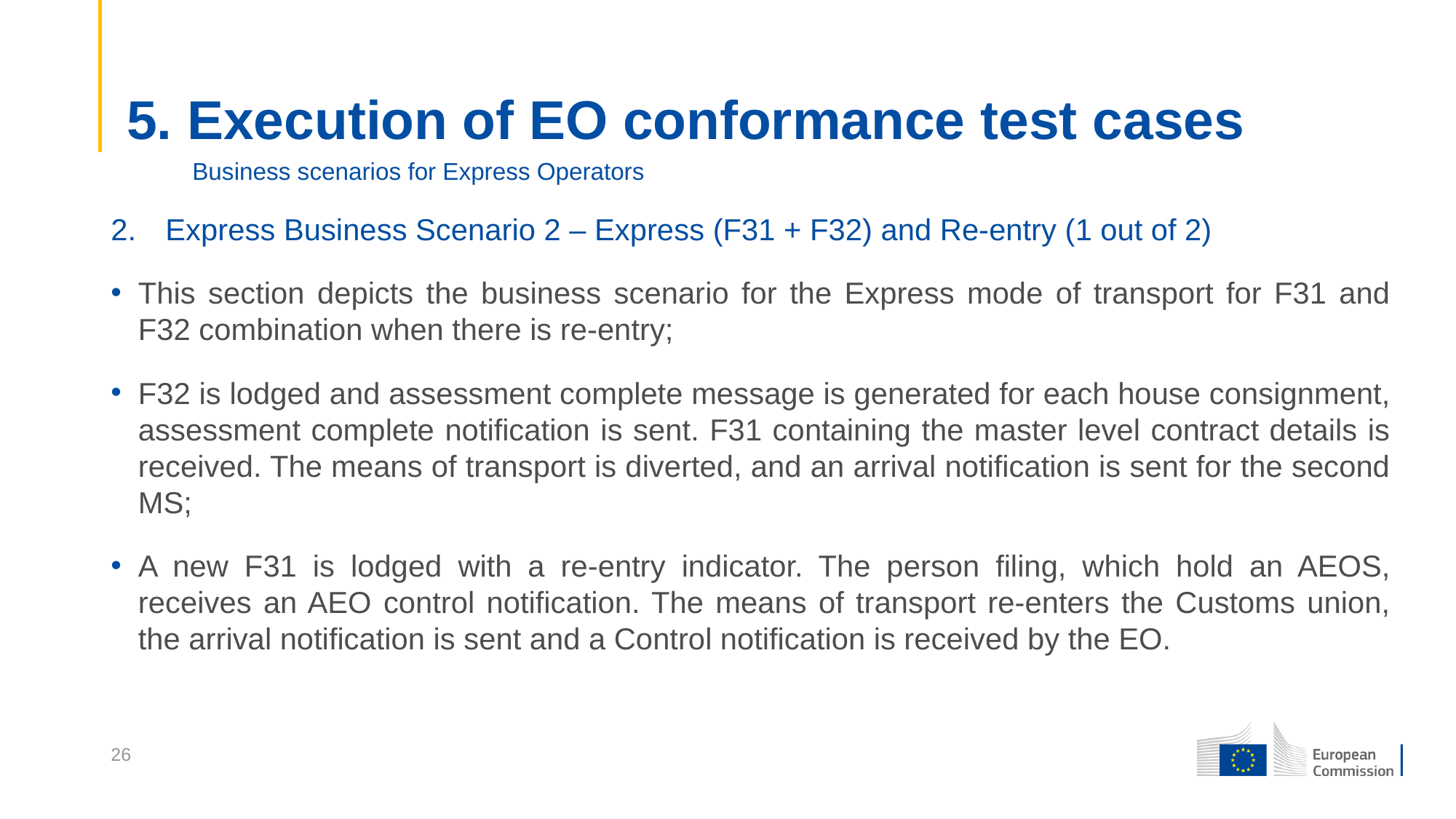

# 5. Execution of EO conformance test cases
Business scenarios for Express Operators

Express Business Scenario 2 – Express (F31 + F32) and Re-entry (1 out of 2)
This section depicts the business scenario for the Express mode of transport for F31 and F32 combination when there is re-entry;
F32 is lodged and assessment complete message is generated for each house consignment, assessment complete notification is sent. F31 containing the master level contract details is received. The means of transport is diverted, and an arrival notification is sent for the second MS;
A new F31 is lodged with a re-entry indicator. The person filing, which hold an AEOS, receives an AEO control notification. The means of transport re-enters the Customs union, the arrival notification is sent and a Control notification is received by the EO.

26